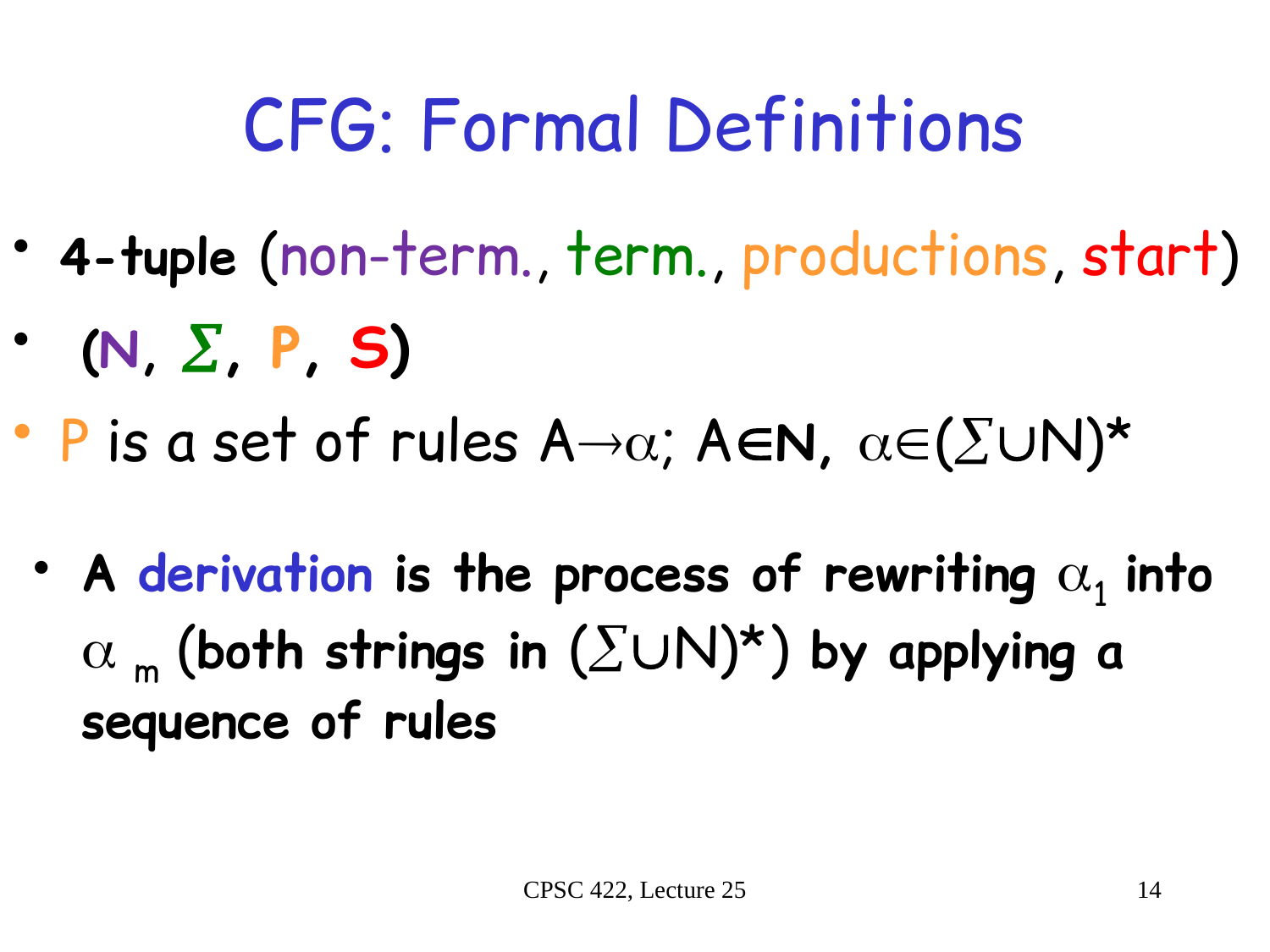

# CFG: Formal Definitions
4-tuple (non-term., term., productions, start)
 (N, ∑, P, S)
P is a set of rules A→α; A∈N, α∈(∑∪N)*

A derivation is the process of rewriting α1 into α m (both strings in (∑∪N)*) by applying a sequence of rules
CPSC 422, Lecture 25
14